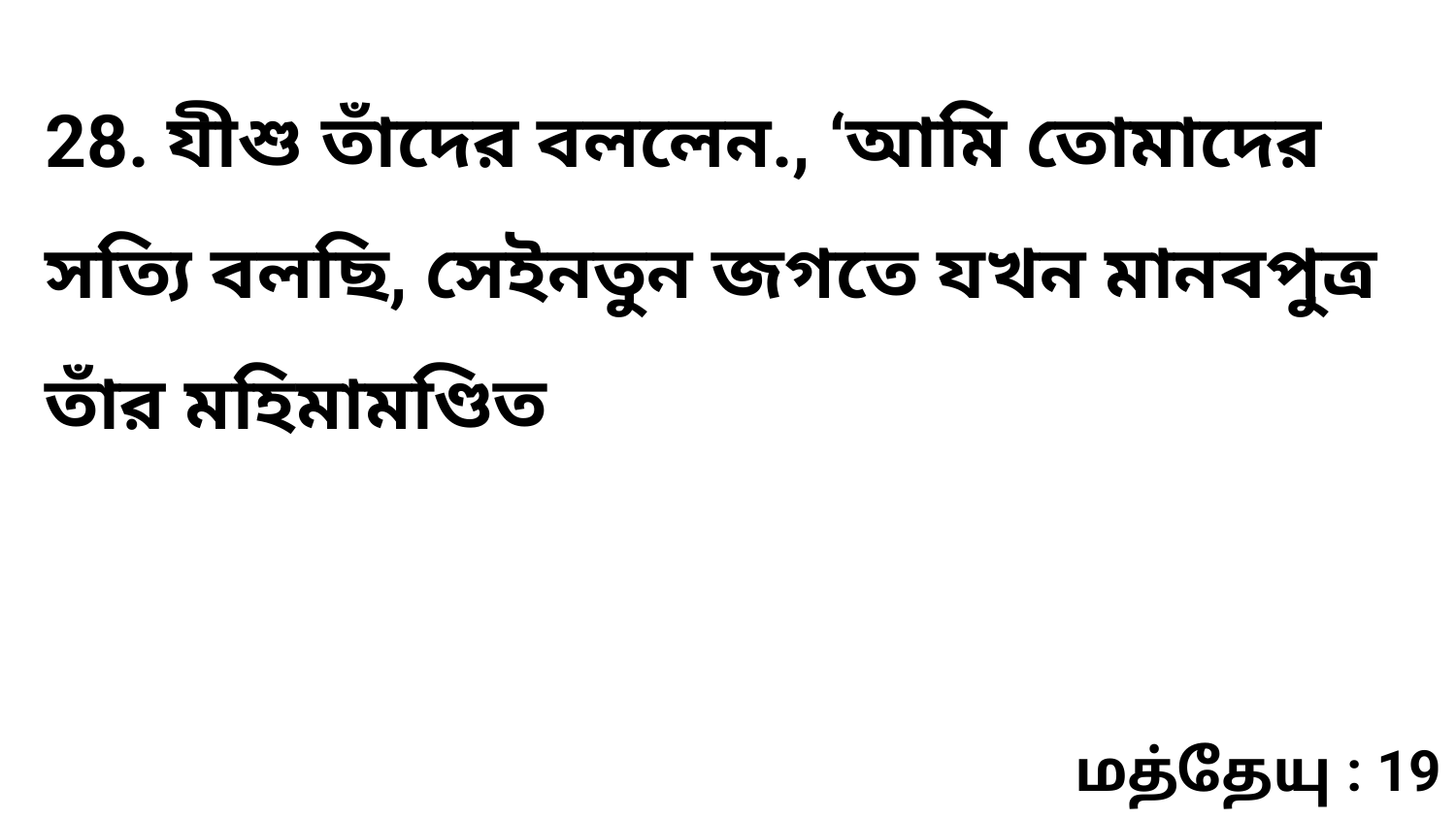

28. যীশু তাঁদের বললেন., ‘আমি তোমাদের সত্যি বলছি, সেইনতুন জগতে যখন মানবপুত্র তাঁর মহিমামণ্ডিত
மத்தேயு : 19